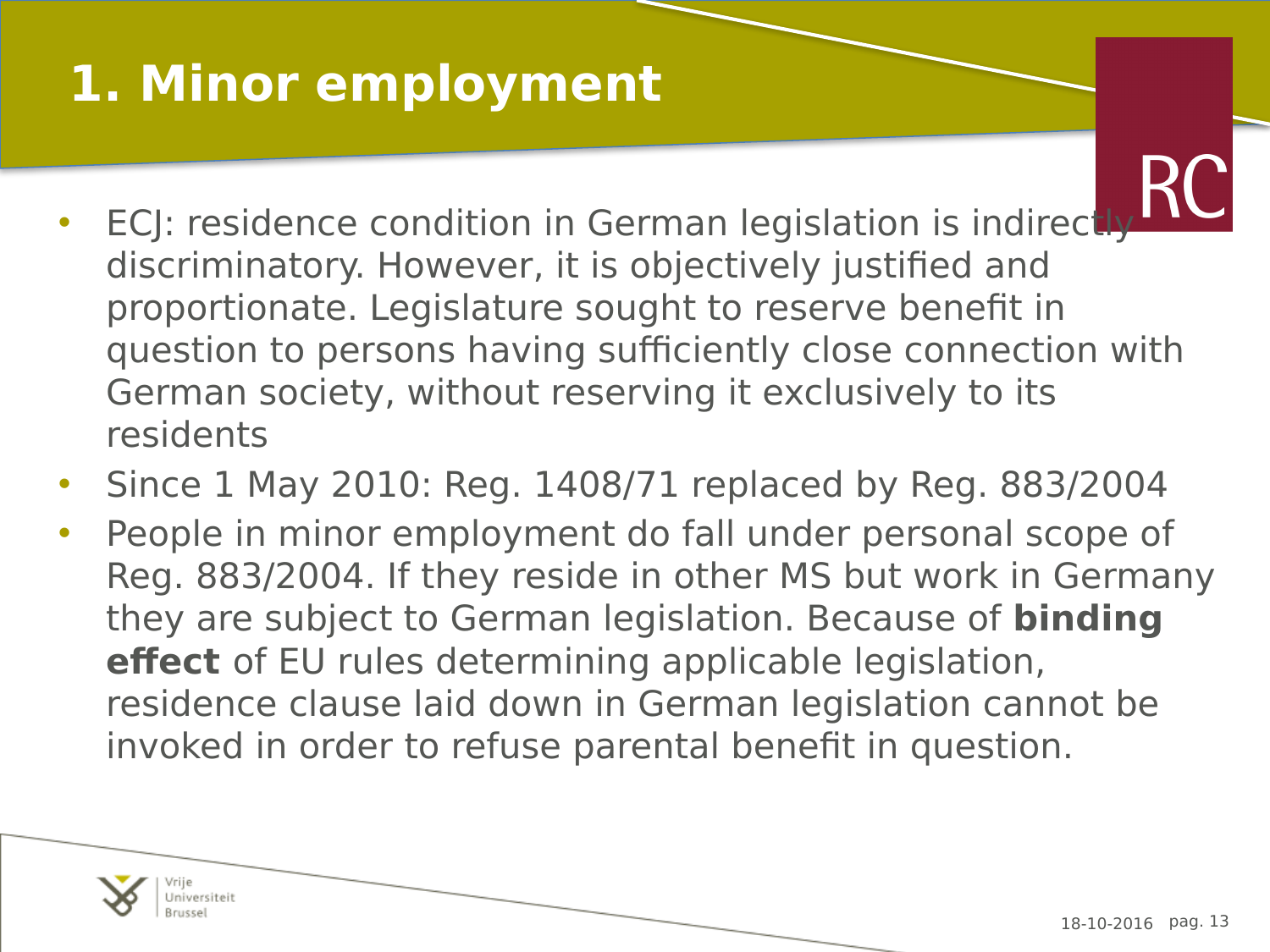

# 1. Minor employment
ECJ: residence condition in German legislation is indirectly discriminatory. However, it is objectively justified and proportionate. Legislature sought to reserve benefit in question to persons having sufficiently close connection with German society, without reserving it exclusively to its residents
Since 1 May 2010: Reg. 1408/71 replaced by Reg. 883/2004
People in minor employment do fall under personal scope of Reg. 883/2004. If they reside in other MS but work in Germany they are subject to German legislation. Because of binding effect of EU rules determining applicable legislation, residence clause laid down in German legislation cannot be invoked in order to refuse parental benefit in question.